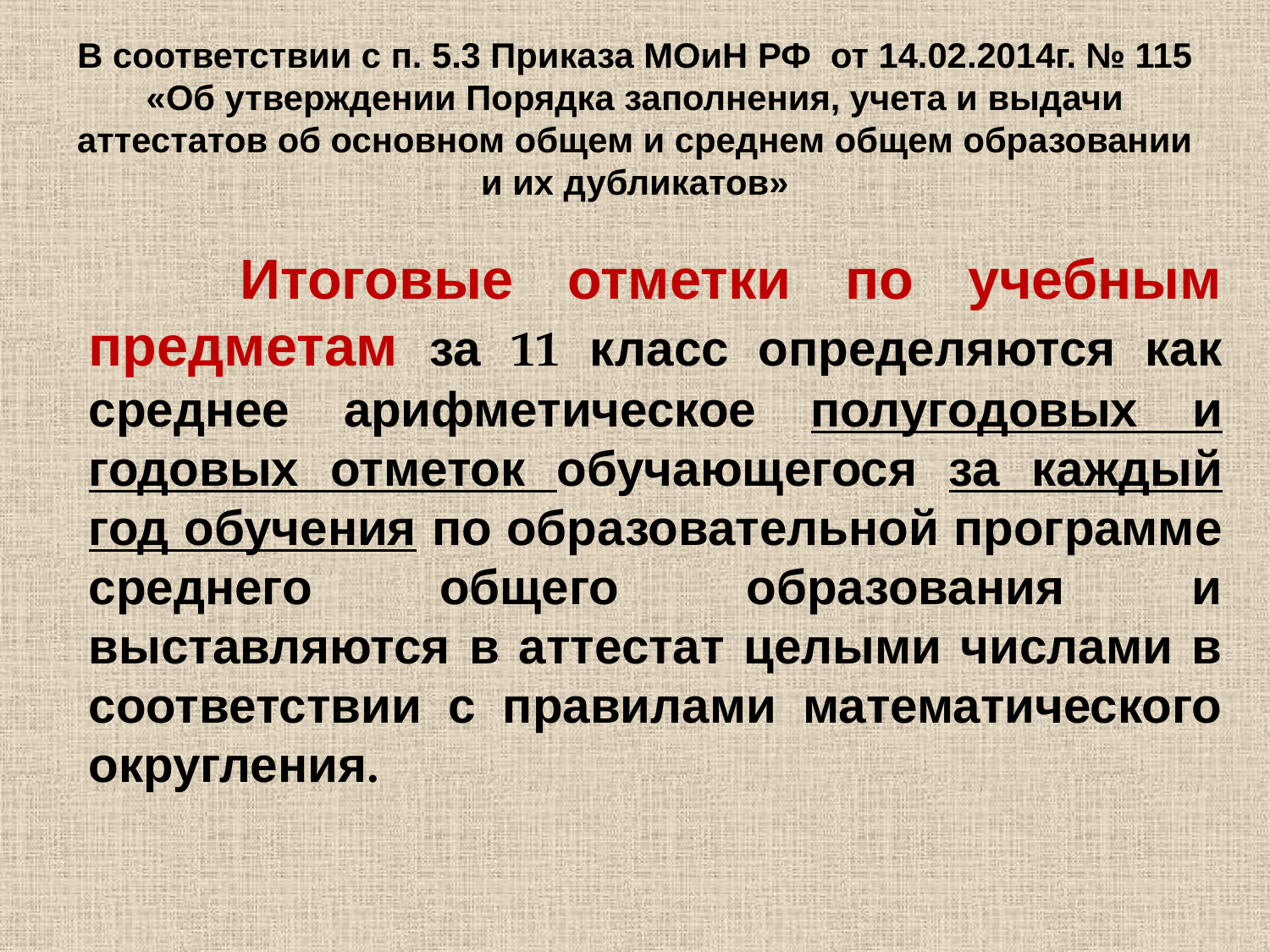

# В соответствии с п. 5.3 Приказа МОиН РФ  от 14.02.2014г. № 115 «Об утверждении Порядка заполнения, учета и выдачи аттестатов об основном общем и среднем общем образовании и их дубликатов»
    Итоговые отметки по учебным предметам за 11 класс определяются как среднее арифметическое полугодовых и годовых отметок обучающегося за каждый год обучения по образовательной программе среднего общего образования и выставляются в аттестат целыми числами в соответствии с правилами математического округления.